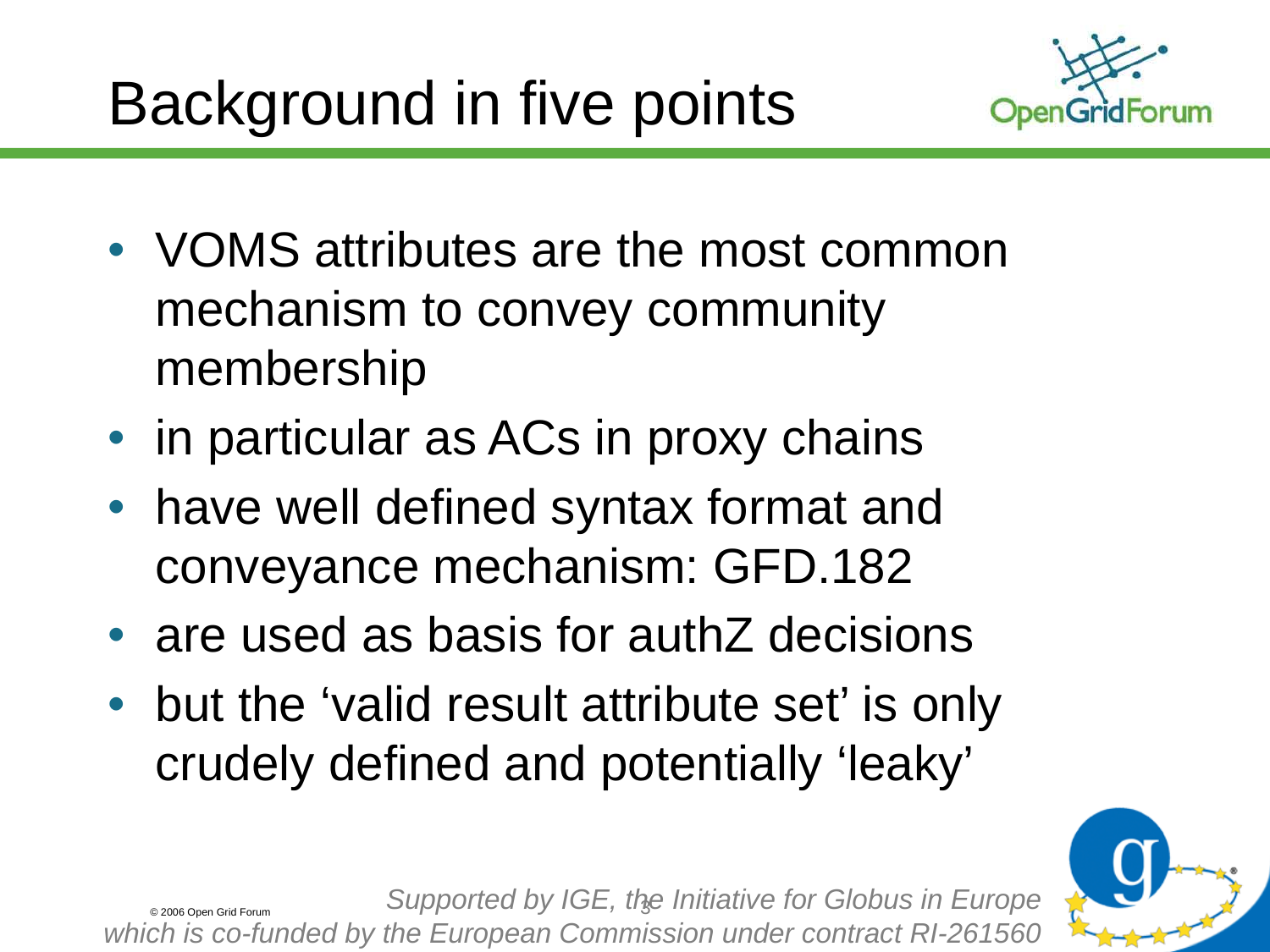

# Background in five points
VOMS attributes are the most common mechanism to convey community membership
in particular as ACs in proxy chains
have well defined syntax format and conveyance mechanism: GFD.182
are used as basis for authZ decisions
but the ‘valid result attribute set’ is only crudely defined and potentially ‘leaky’
3